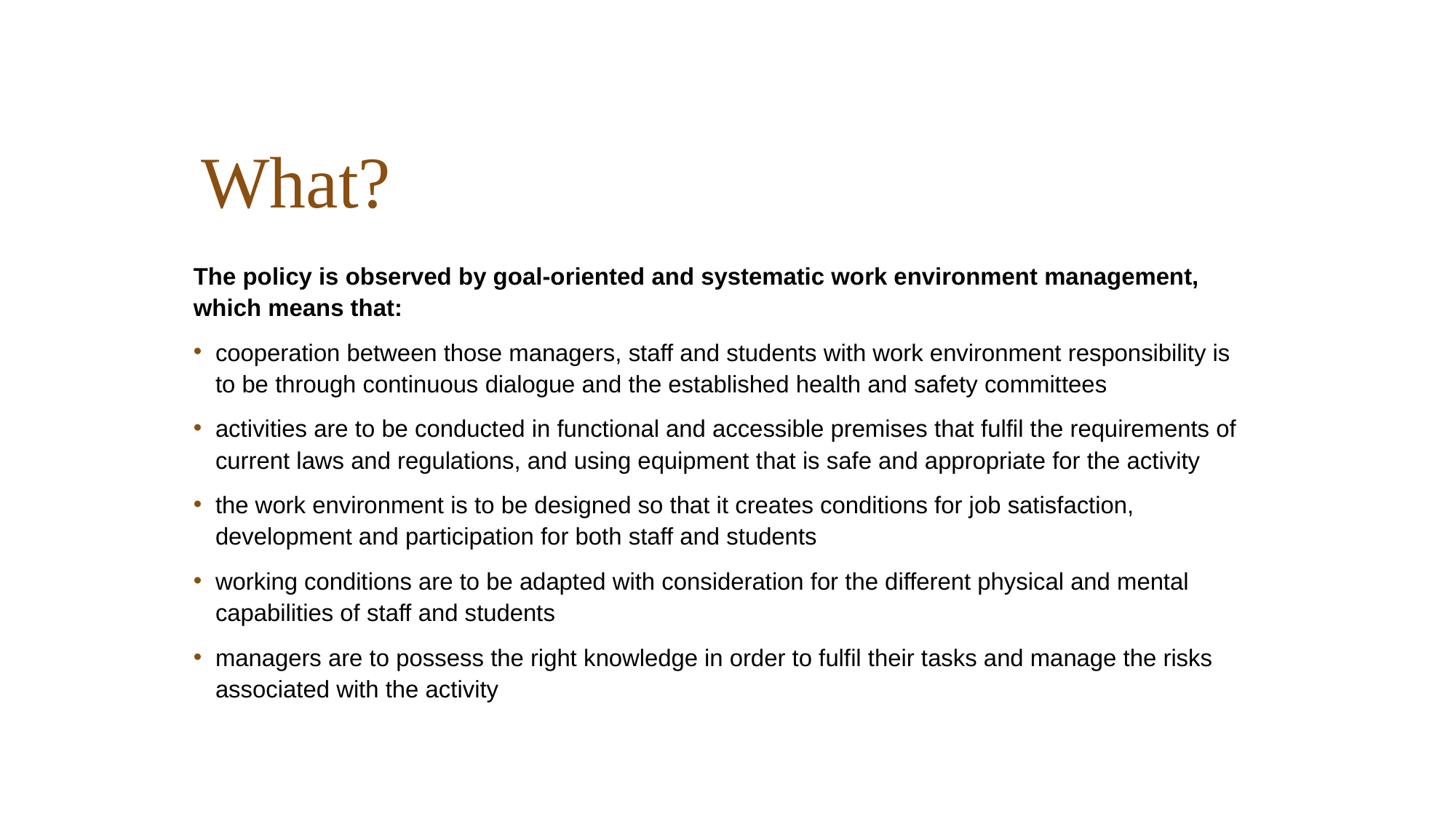

# What?
The policy is observed by goal-oriented and systematic work environment management, which means that:
cooperation between those managers, staff and students with work environment responsibility is to be through continuous dialogue and the established health and safety committees
activities are to be conducted in functional and accessible premises that fulfil the requirements of current laws and regulations, and using equipment that is safe and appropriate for the activity
the work environment is to be designed so that it creates conditions for job satisfaction, development and participation for both staff and students
working conditions are to be adapted with consideration for the different physical and mental capabilities of staff and students
managers are to possess the right knowledge in order to fulfil their tasks and manage the risks associated with the activity